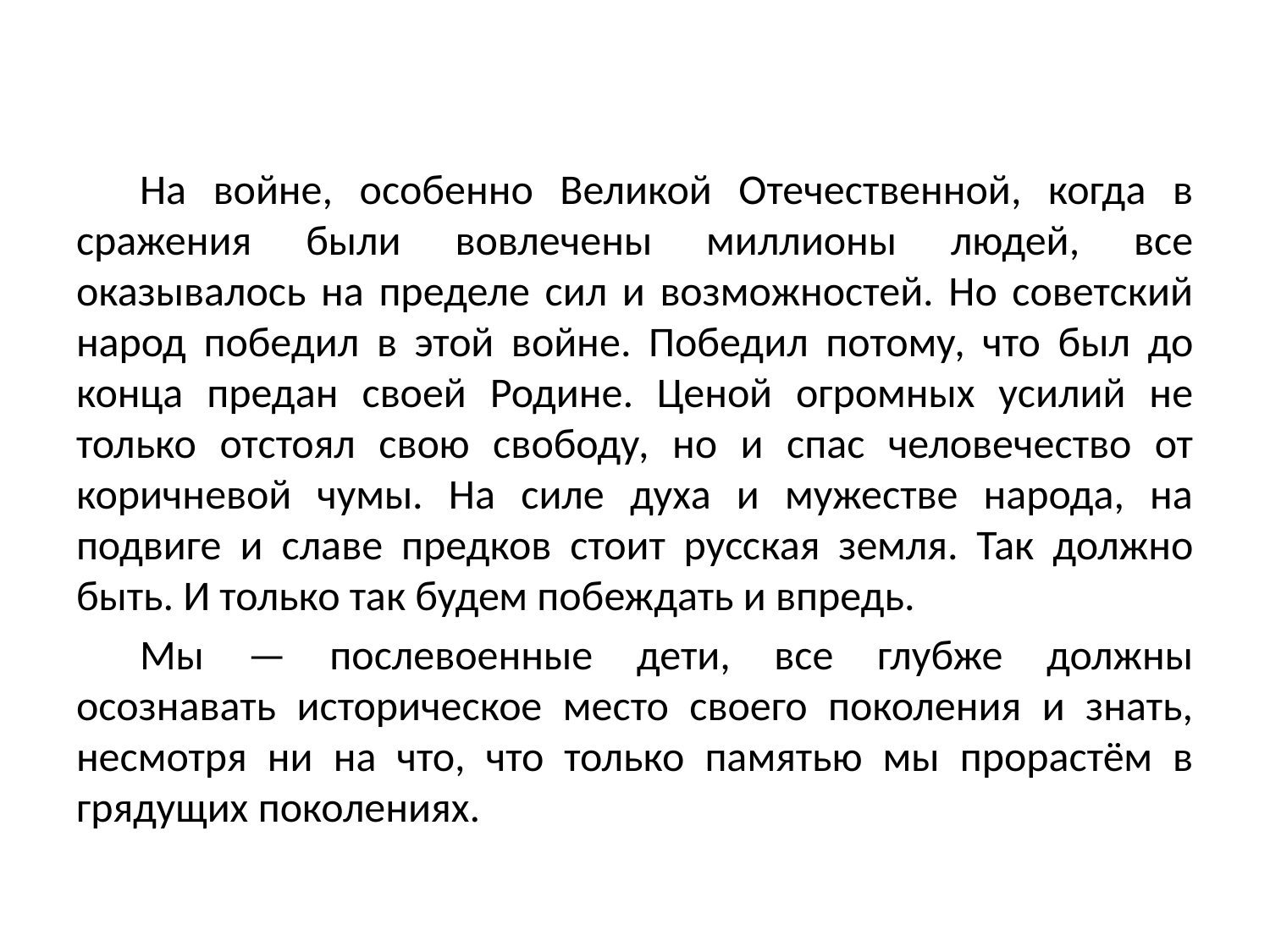

На войне, особенно Великой Отечественной, когда в сражения были вовлечены миллионы людей, все оказывалось на пределе сил и возможностей. Но советский народ победил в этой войне. Победил потому, что был до конца предан своей Родине. Ценой огромных усилий не только отстоял свою свободу, но и спас человечество от коричневой чумы. На силе духа и мужестве народа, на подвиге и славе предков стоит русская земля. Так должно быть. И только так будем побеждать и впредь.
Мы — послевоенные дети, все глубже должны осознавать историческое место своего поколения и знать, несмотря ни на что, что только памятью мы прорастём в грядущих поколениях.